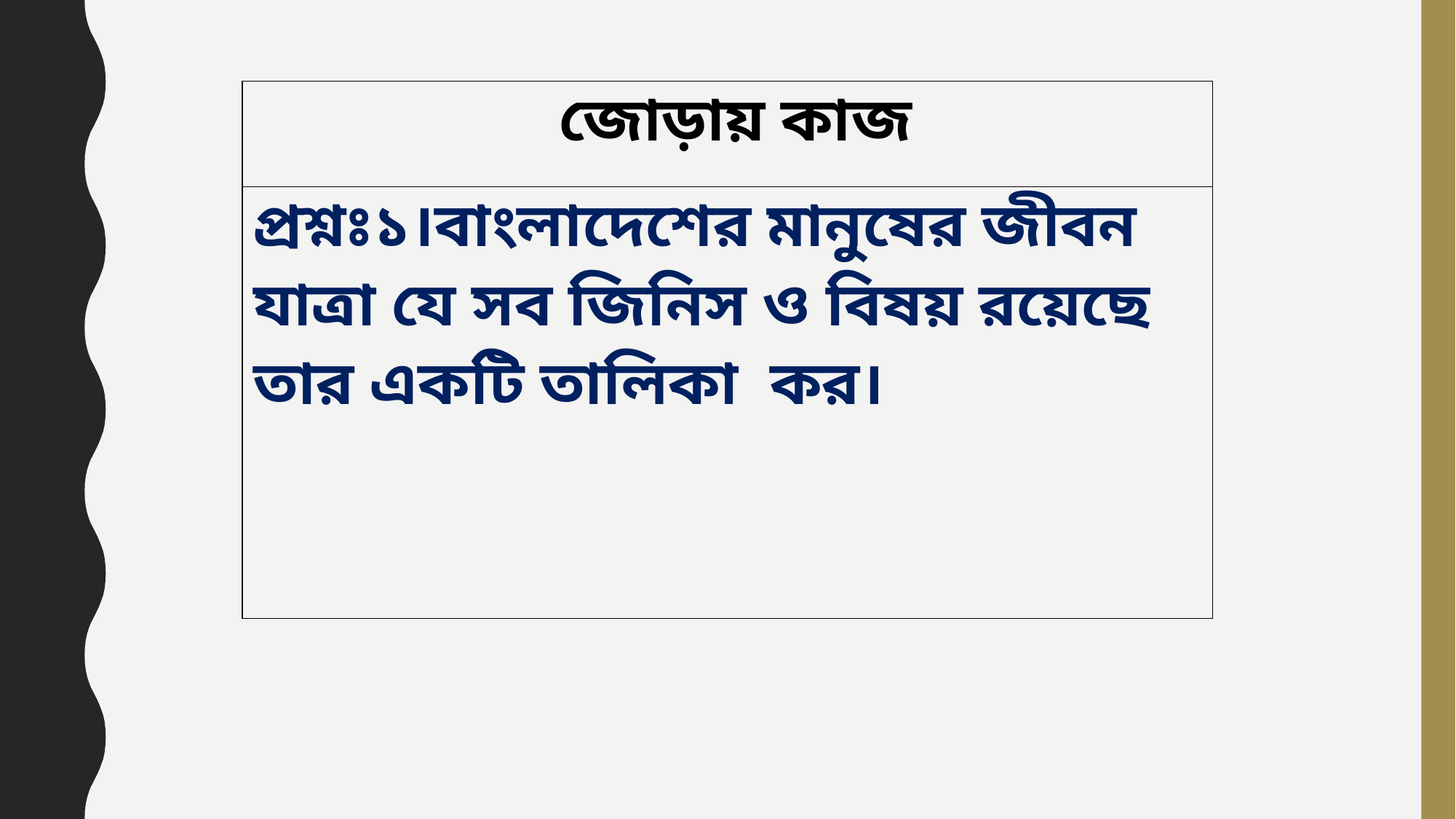

| জোড়ায় কাজ |
| --- |
| প্রশ্নঃ১।বাংলাদেশের মানুষের জীবন যাত্রা যে সব জিনিস ও বিষয় রয়েছে তার একটি তালিকা কর। |